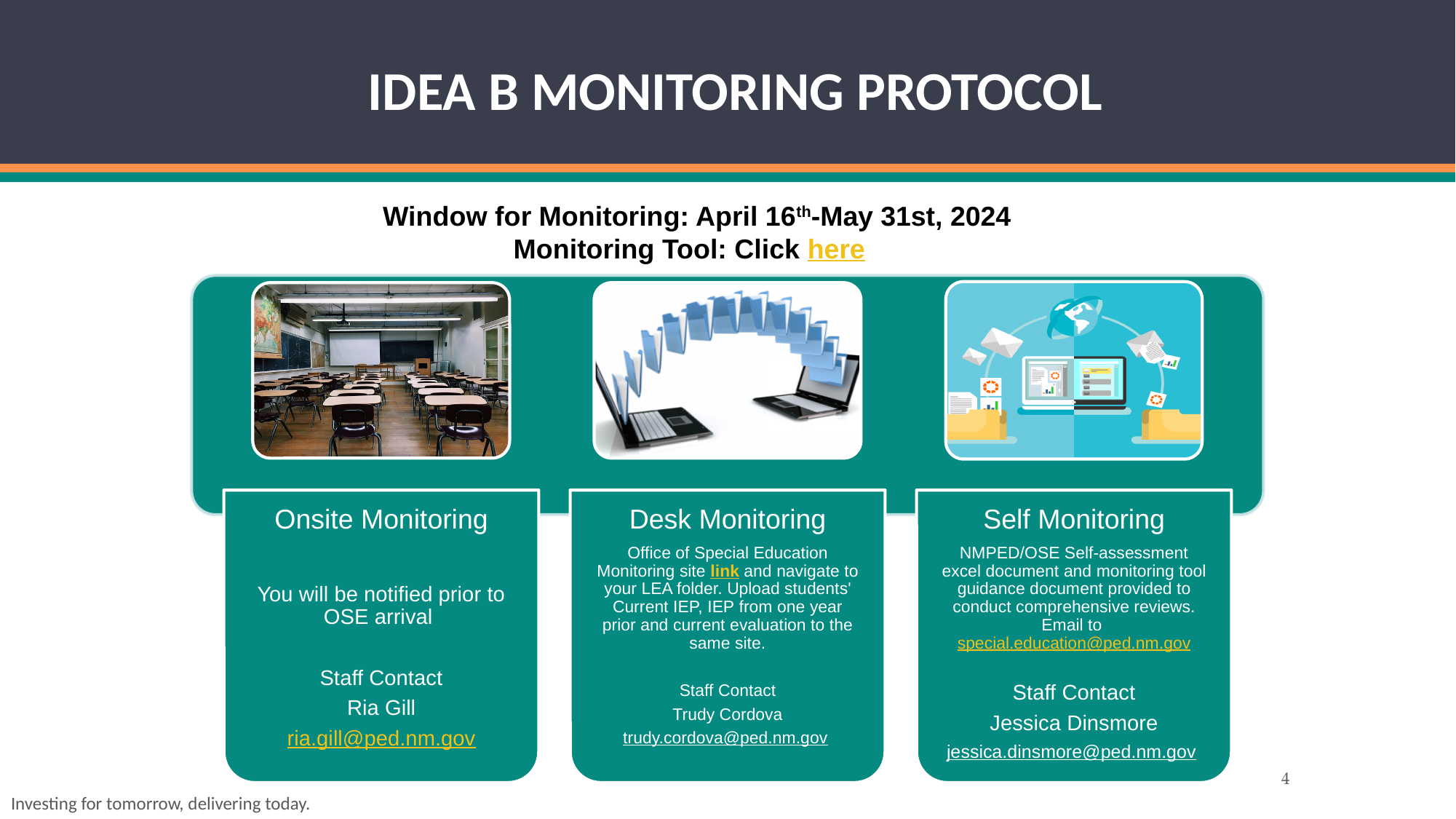

# IDEA B MONITORING PROTOCOL
Window for Monitoring: April 16th-May 31st, 2024
Monitoring Tool: Click here
Onsite Monitoring

You will be notified prior to OSE arrival

Staff Contact
Ria Gill
ria.gill@ped.nm.gov

Desk Monitoring
Office of Special Education Monitoring site link and navigate to your LEA folder. Upload students' Current IEP, IEP from one year prior and current evaluation to the same site.

Staff Contact
Trudy Cordova
trudy.cordova@ped.nm.gov
Self Monitoring
NMPED/OSE Self-assessment excel document and monitoring tool guidance document provided to conduct comprehensive reviews. Email to special.education@ped.nm.gov

Staff Contact
Jessica Dinsmore
jessica.dinsmore@ped.nm.gov

4
Investing for tomorrow, delivering today.